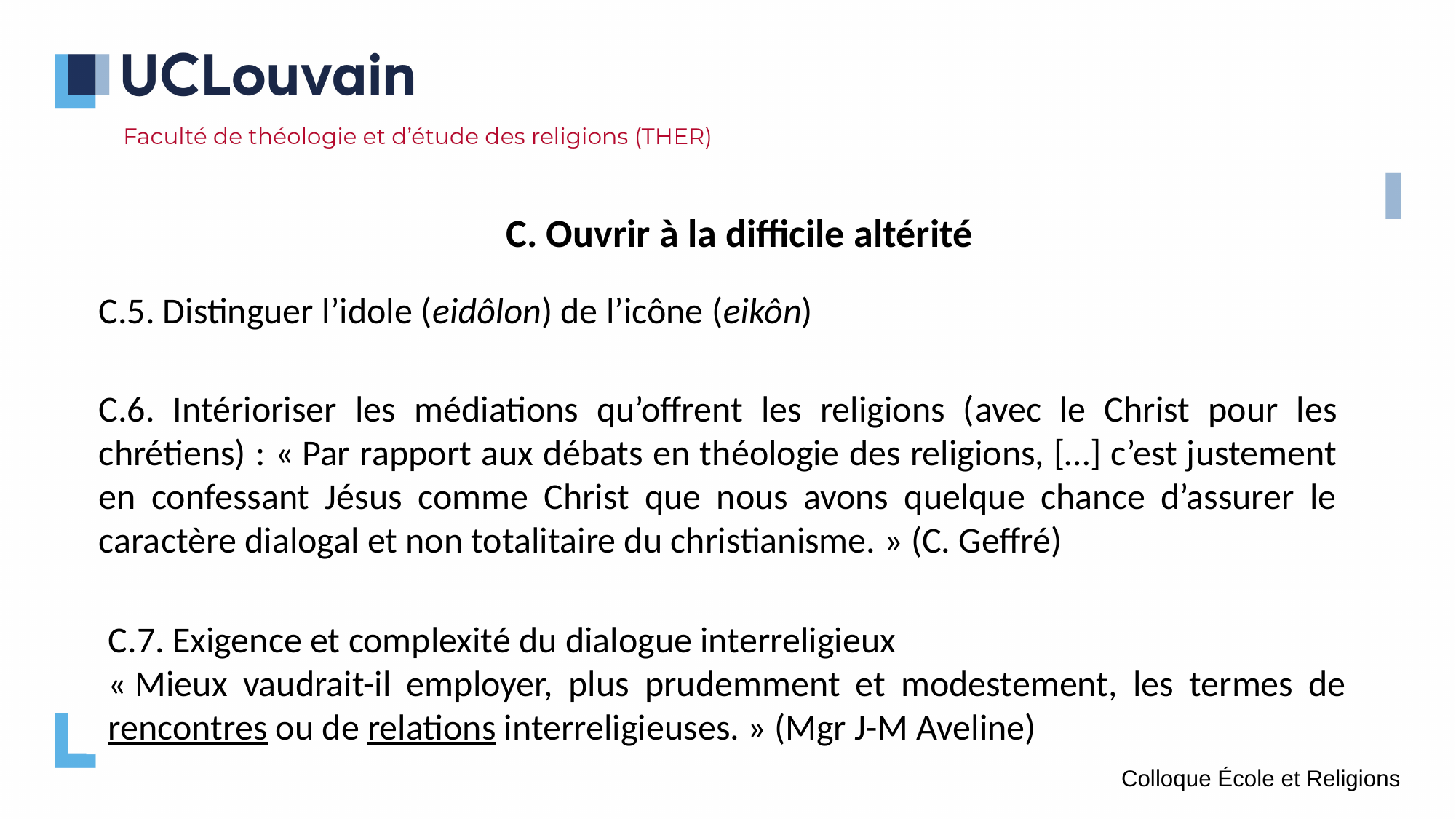

C. Ouvrir à la difficile altérité
C.5. Distinguer l’idole (eidôlon) de l’icône (eikôn)
C.6. Intérioriser les médiations qu’offrent les religions (avec le Christ pour les chrétiens) : « Par rapport aux débats en théologie des religions, […] c’est justement en confessant Jésus comme Christ que nous avons quelque chance d’assurer le caractère dialogal et non totalitaire du christianisme. » (C. Geffré)
C.7. Exigence et complexité du dialogue interreligieux
« Mieux vaudrait-il employer, plus prudemment et modestement, les termes de rencontres ou de relations interreligieuses. » (Mgr J-M Aveline)
Colloque École et Religions